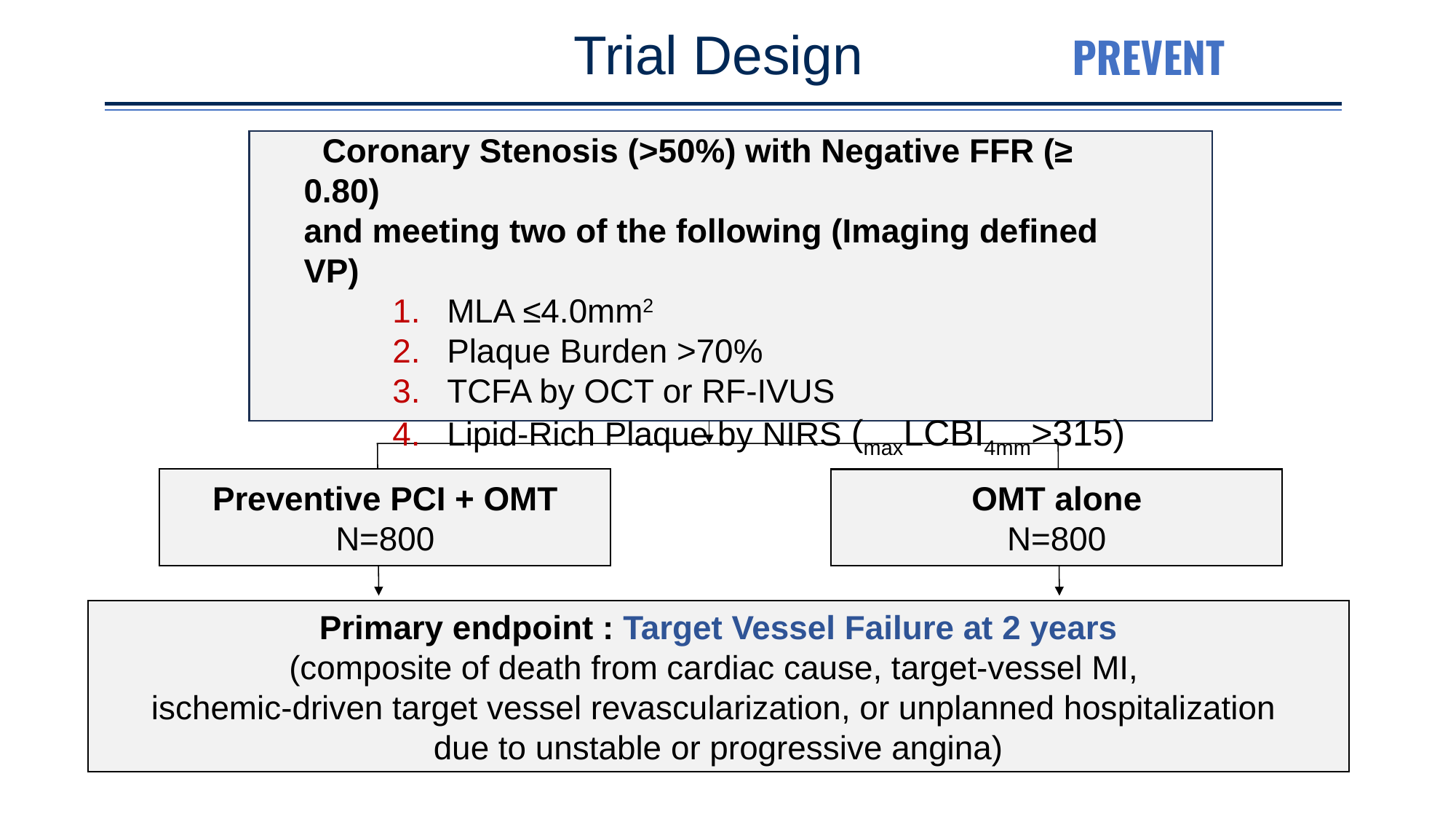

Trial Design
PREVENT

  Coronary Stenosis (>50%) with Negative FFR (≥ 0.80)
and meeting two of the following (Imaging defined VP)
MLA ≤4.0mm2
Plaque Burden >70%
TCFA by OCT or RF-IVUS
Lipid-Rich Plaque by NIRS (maxLCBI4mm>315)
Preventive PCI + OMT
N=800
OMT alone
N=800
Primary endpoint : Target Vessel Failure at 2 years
(composite of death from cardiac cause, target-vessel MI,
ischemic-driven target vessel revascularization, or unplanned hospitalization
due to unstable or progressive angina)